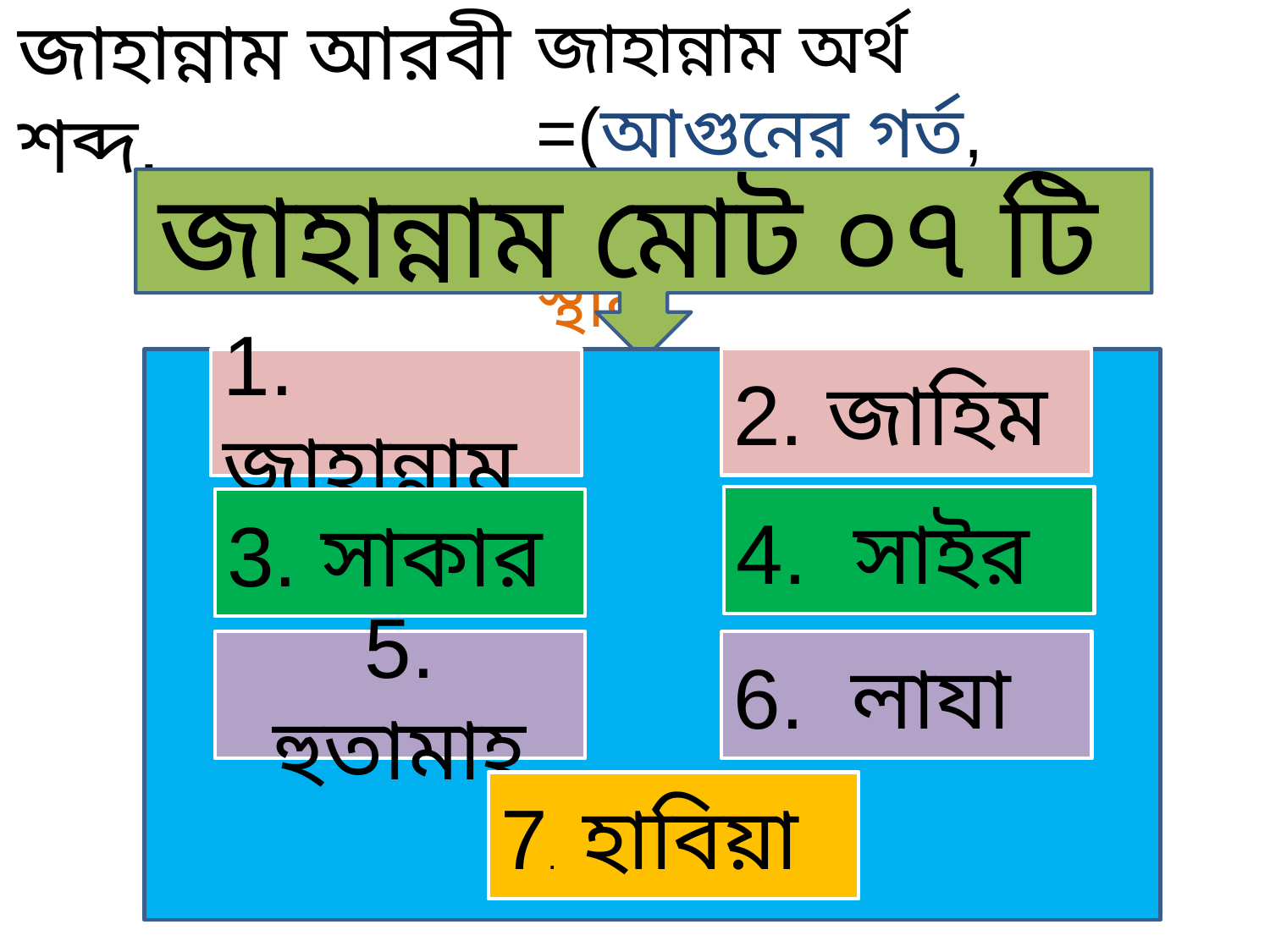

জাহান্নাম আরবী শব্দ,
জাহান্নাম অর্থ =(আগুনের গর্ত,
                      শাস্তির স্থান)
জাহান্নাম মোট ০৭ টি
2. জাহিম

1. জাহান্নাম
4.  সাইর
3. সাকার
5. হুতামাহ
6.  লাযা
7.   হাবিয়া